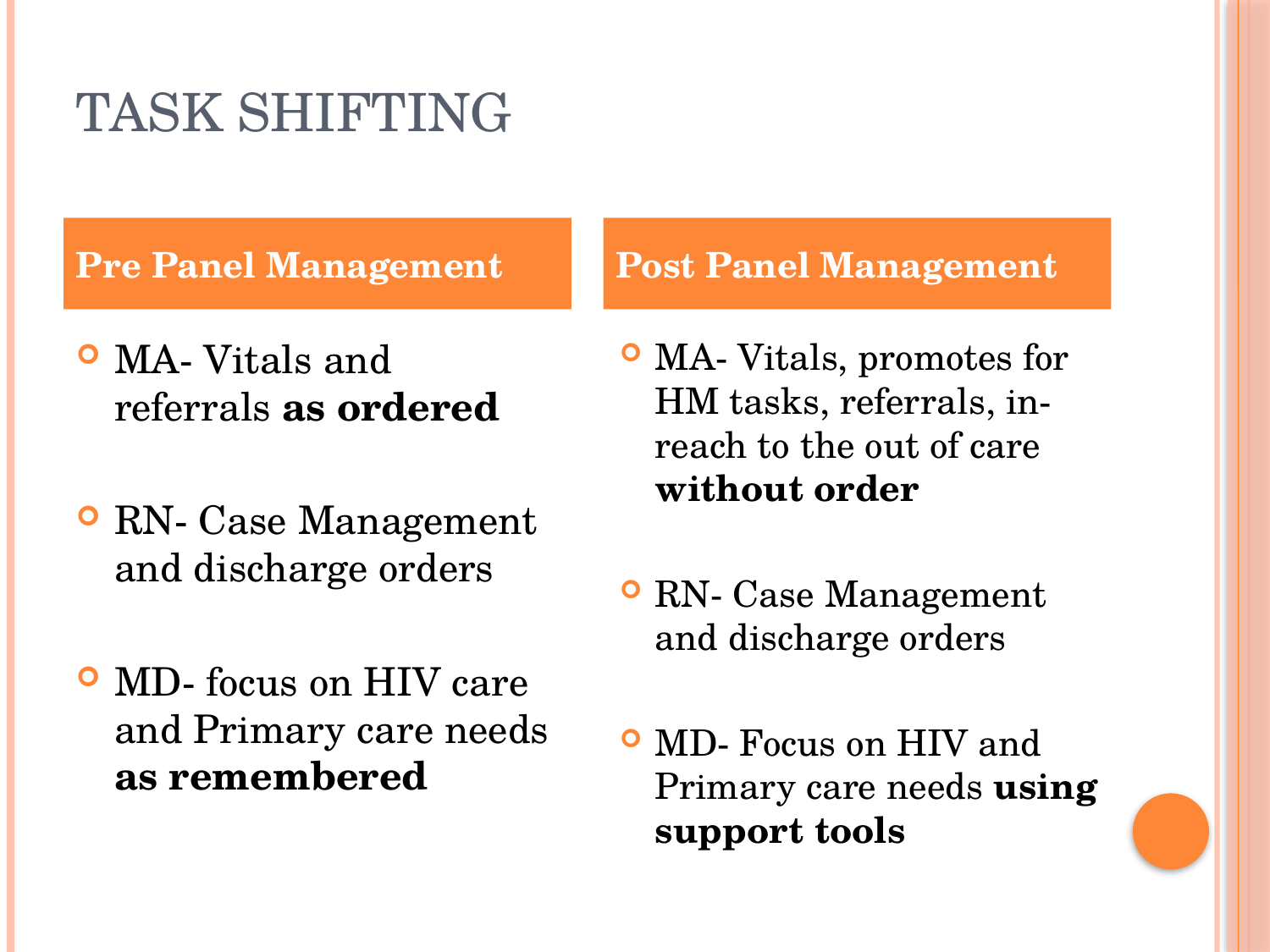

# Task Shifting
Pre Panel Management
Post Panel Management
MA- Vitals and referrals as ordered

RN- Case Management and discharge orders

MD- focus on HIV care and Primary care needs as remembered
MA- Vitals, promotes for HM tasks, referrals, in-reach to the out of care without order

RN- Case Management and discharge orders

MD- Focus on HIV and Primary care needs using support tools